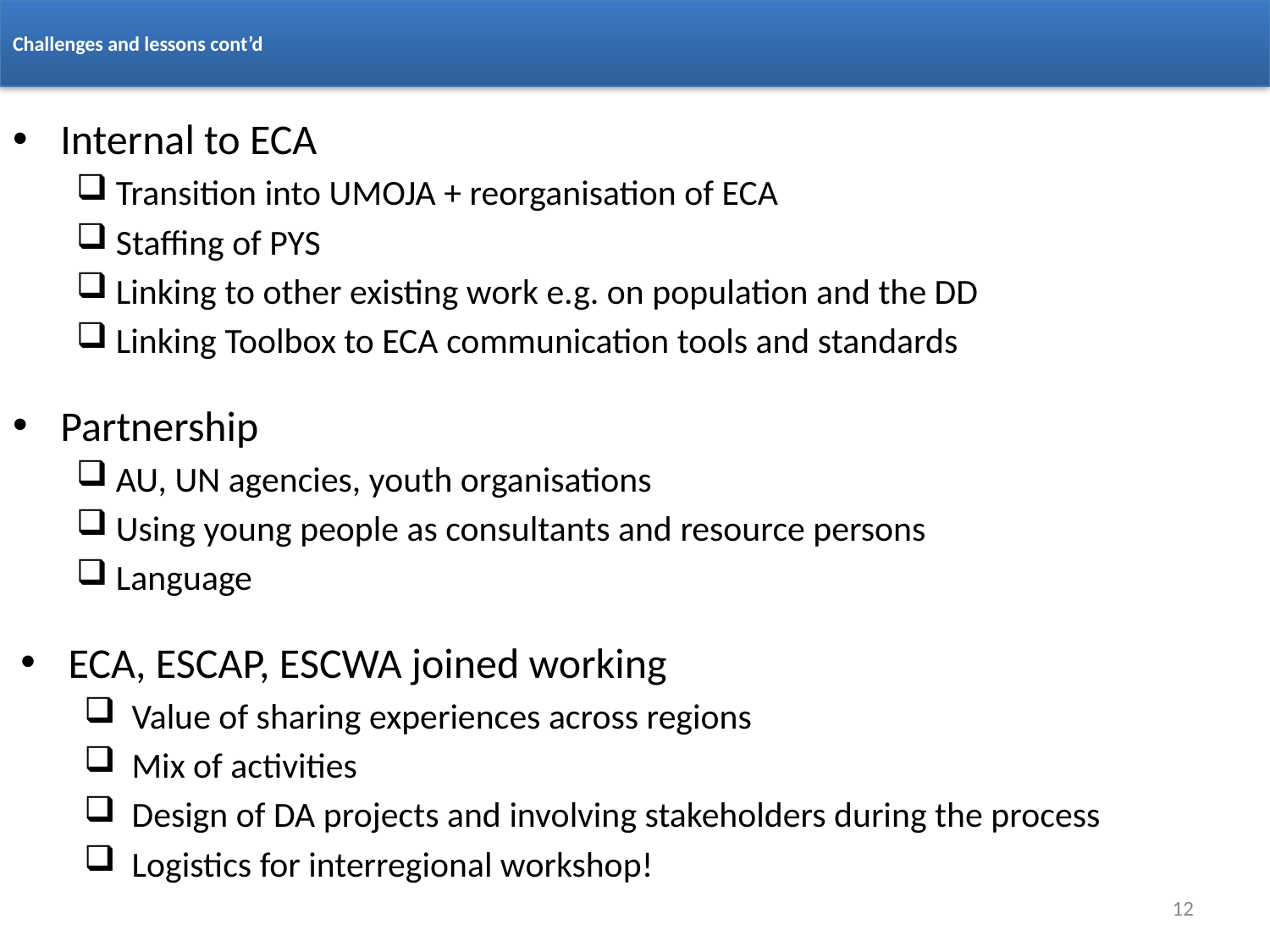

Challenges and lessons cont’d
Internal to ECA
Transition into UMOJA + reorganisation of ECA
Staffing of PYS
Linking to other existing work e.g. on population and the DD
Linking Toolbox to ECA communication tools and standards

Partnership
AU, UN agencies, youth organisations
Using young people as consultants and resource persons
Language

ECA, ESCAP, ESCWA joined working
Value of sharing experiences across regions
Mix of activities
Design of DA projects and involving stakeholders during the process
Logistics for interregional workshop!

12